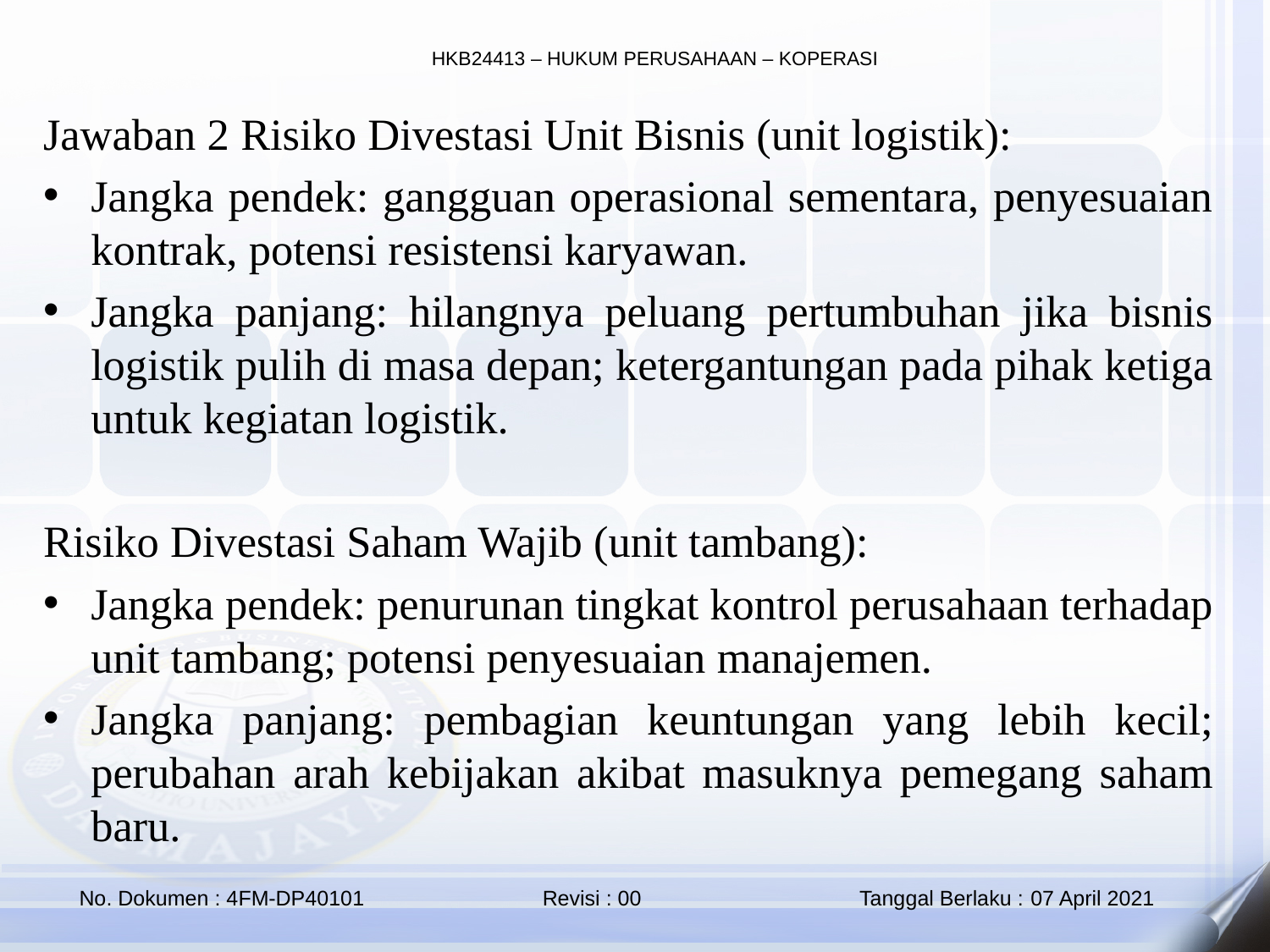

Jawaban 2 Risiko Divestasi Unit Bisnis (unit logistik):
Jangka pendek: gangguan operasional sementara, penyesuaian kontrak, potensi resistensi karyawan.
Jangka panjang: hilangnya peluang pertumbuhan jika bisnis logistik pulih di masa depan; ketergantungan pada pihak ketiga untuk kegiatan logistik.

Risiko Divestasi Saham Wajib (unit tambang):
Jangka pendek: penurunan tingkat kontrol perusahaan terhadap unit tambang; potensi penyesuaian manajemen.
Jangka panjang: pembagian keuntungan yang lebih kecil; perubahan arah kebijakan akibat masuknya pemegang saham baru.